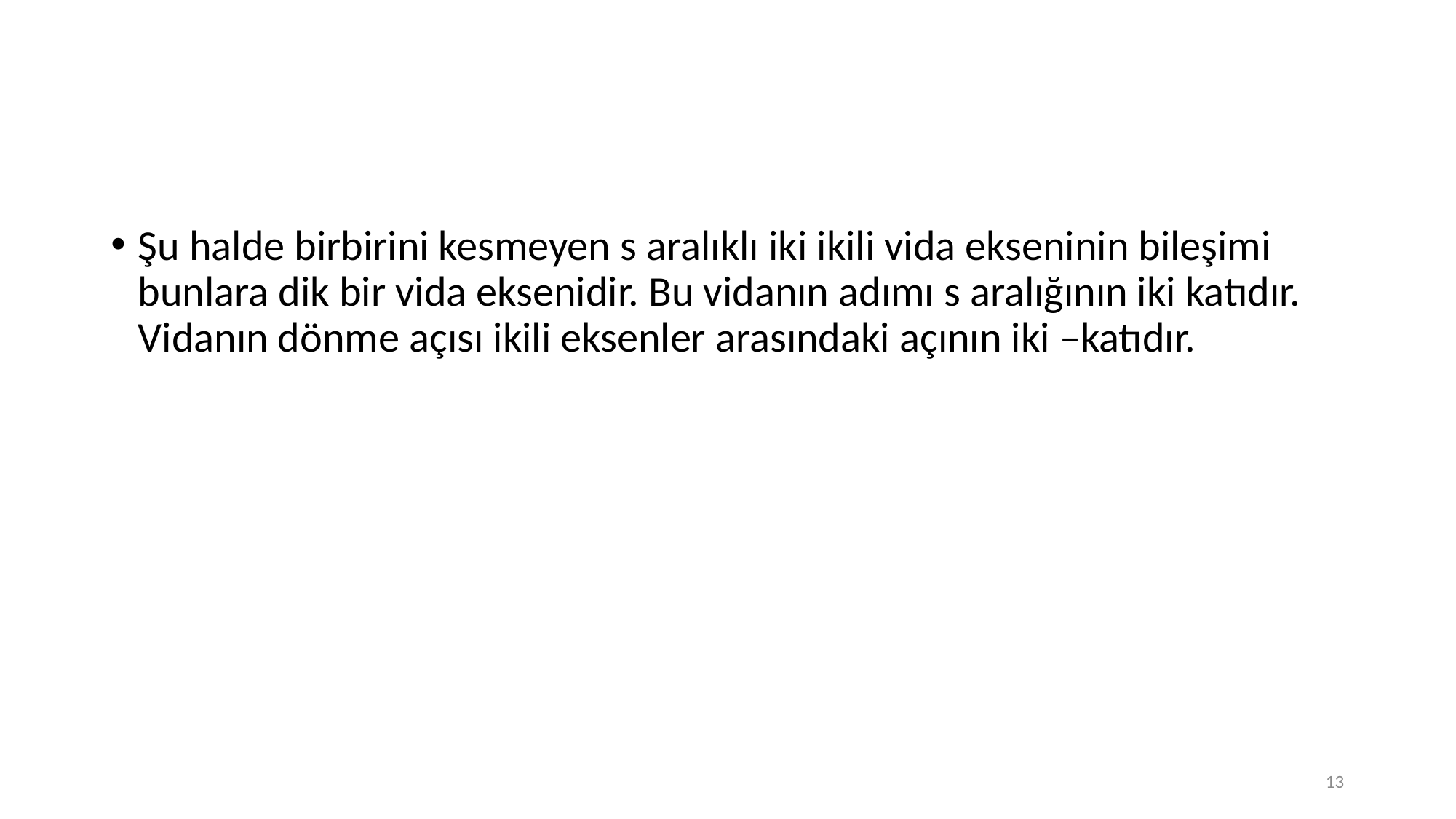

#
Şu halde birbirini kesmeyen s aralıklı iki ikili vida ekseninin bileşimi bunlara dik bir vida eksenidir. Bu vidanın adımı s aralığının iki katıdır. Vidanın dönme açısı ikili eksenler arasındaki açının iki –katıdır.
13